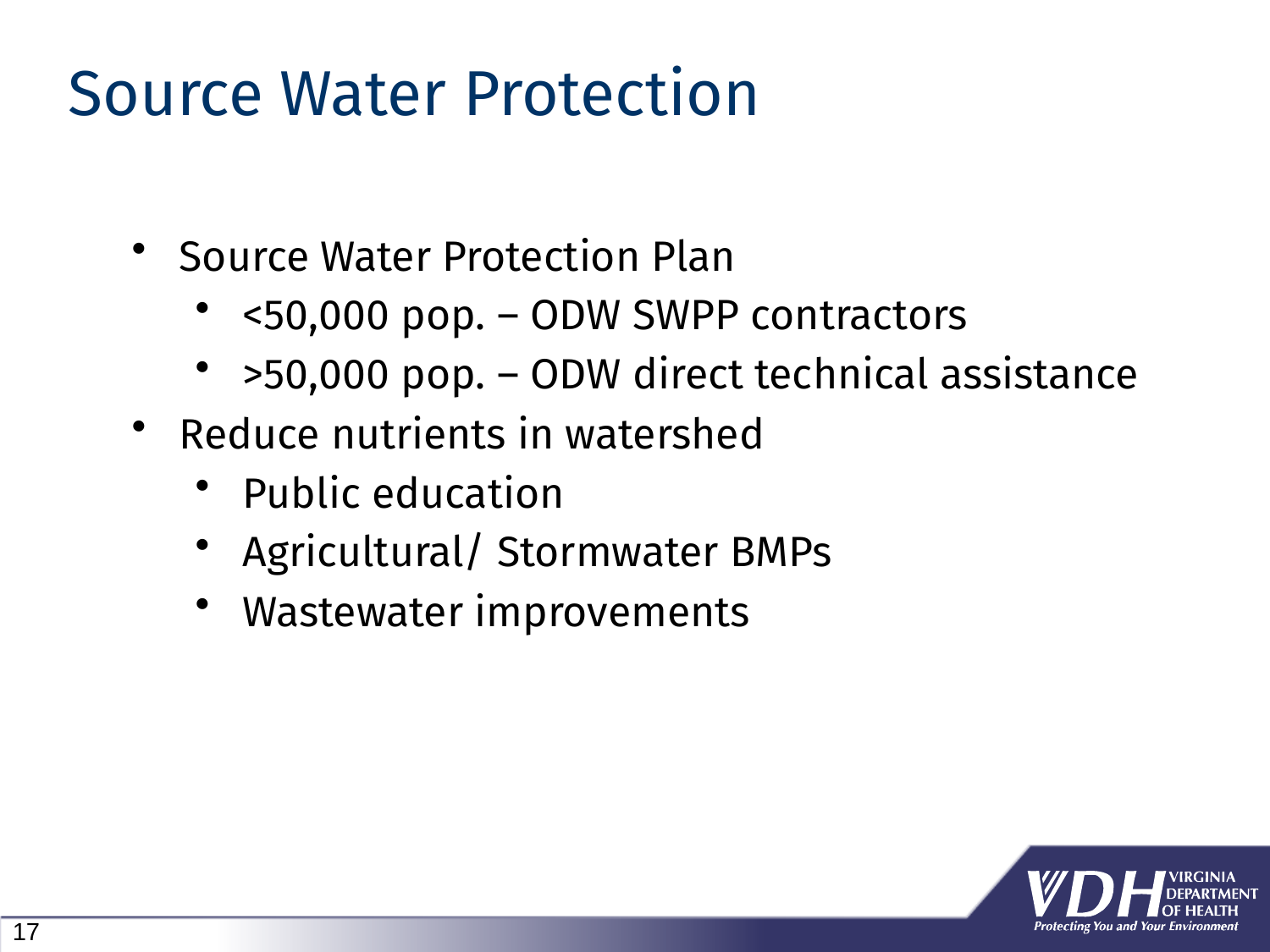

# Source Water Protection
Source Water Protection Plan
<50,000 pop. – ODW SWPP contractors
>50,000 pop. – ODW direct technical assistance
Reduce nutrients in watershed
Public education
Agricultural/ Stormwater BMPs
Wastewater improvements